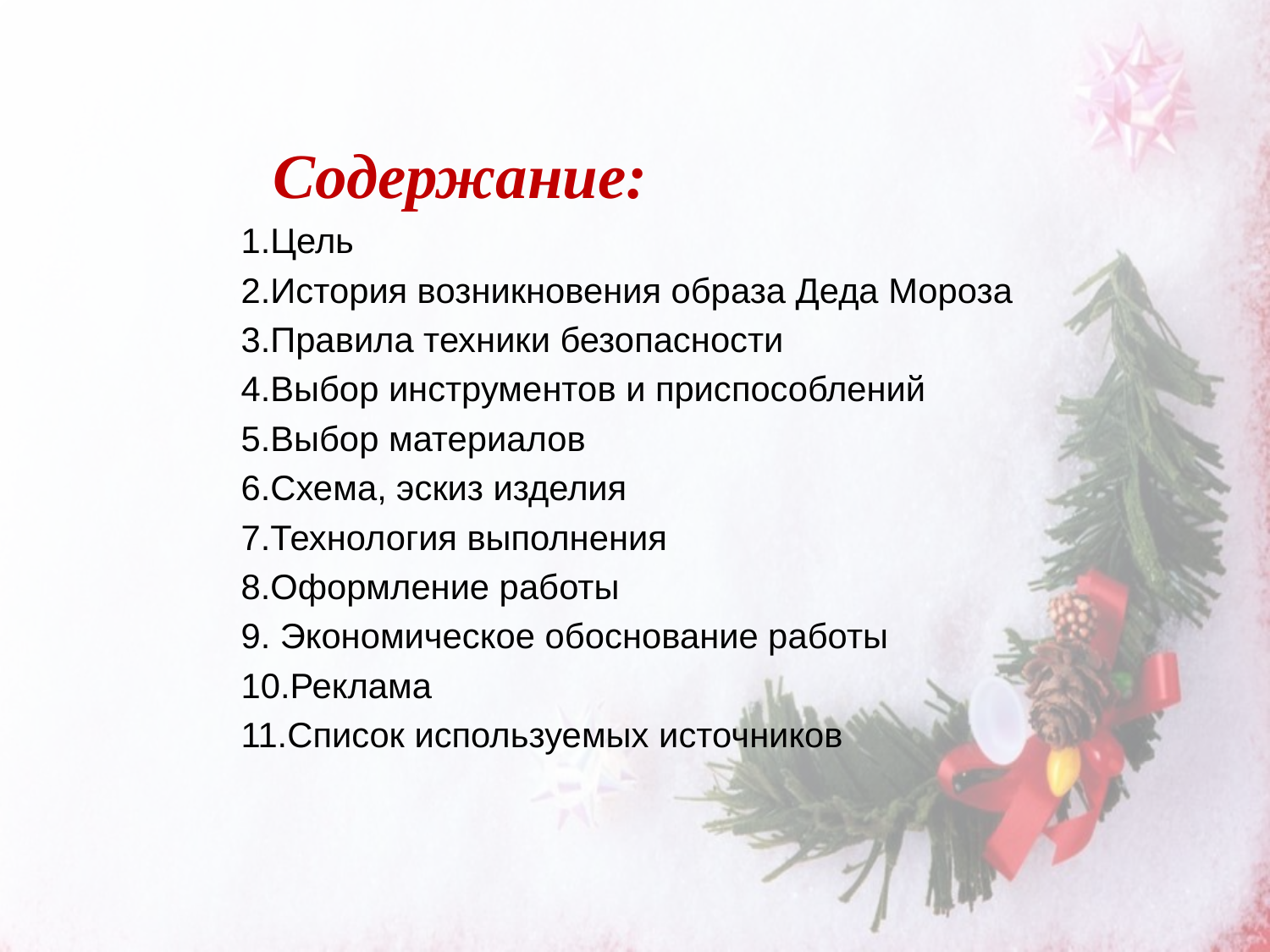

#
  Содержание:
1.Цель
2.История возникновения образа Деда Мороза
3.Правила техники безопасности
4.Выбор инструментов и приспособлений
5.Выбор материалов
6.Схема, эскиз изделия
7.Технология выполнения
8.Оформление работы
9. Экономическое обоснование работы
10.Реклама
11.Список используемых источников